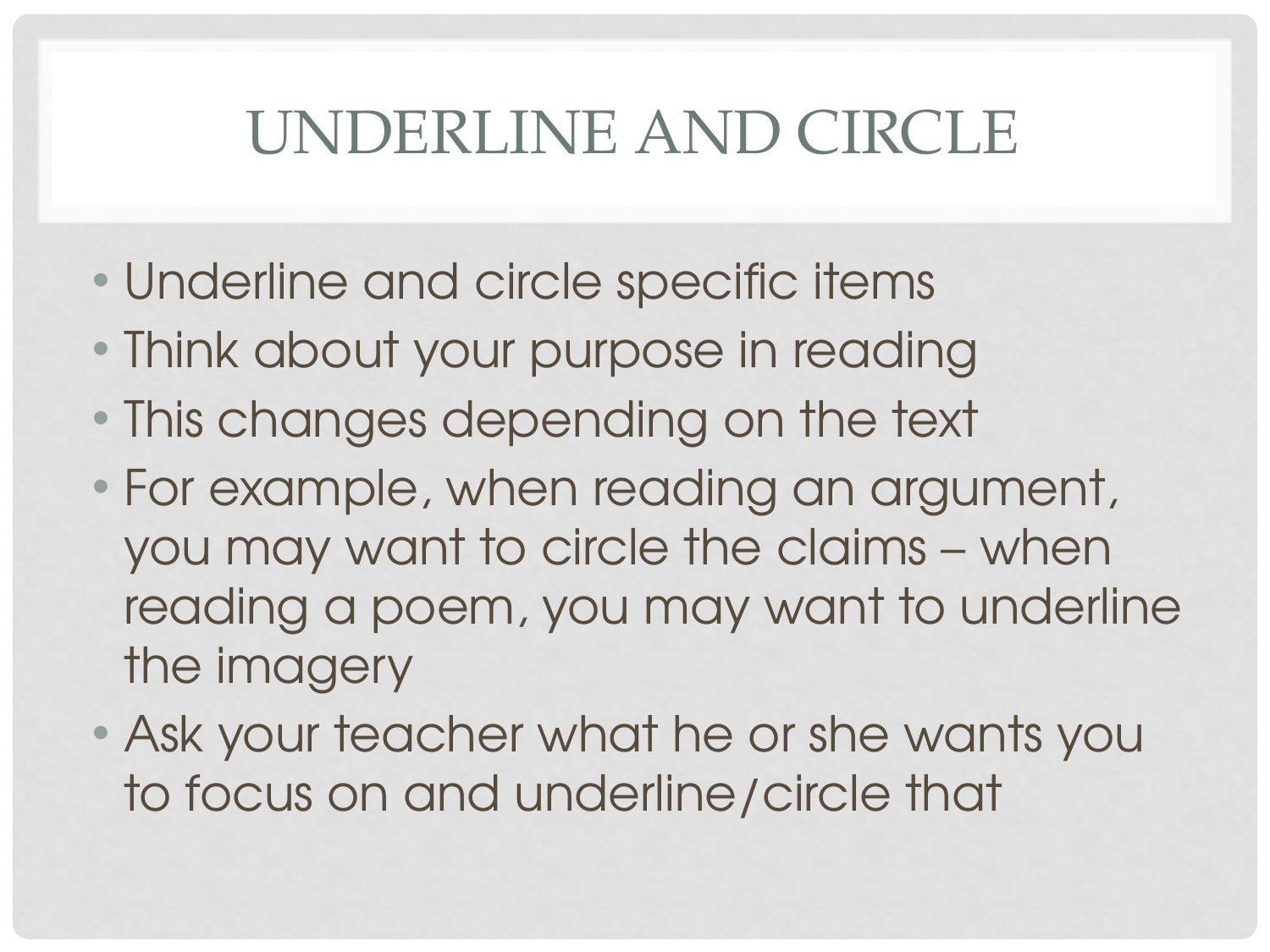

# Underline and circle
Underline and circle specific items
Think about your purpose in reading
This changes depending on the text
For example, when reading an argument, you may want to circle the claims – when reading a poem, you may want to underline the imagery
Ask your teacher what he or she wants you to focus on and underline/circle that